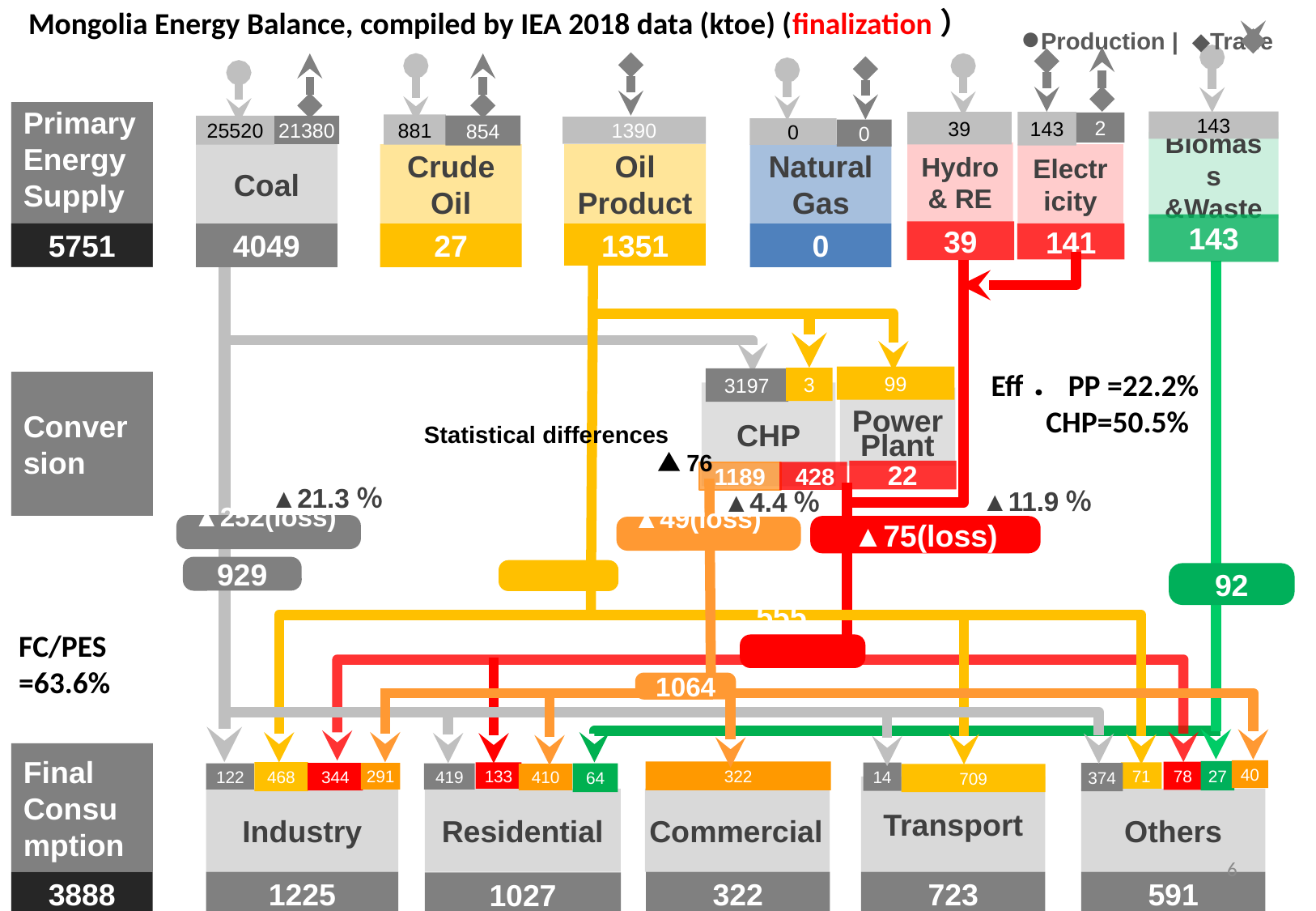

Mongolia Energy Balance, compiled by IEA 2018 data (ktoe) (finalization）
●Production |  ◆Trade
Primary
Energy
Supply

143
39
143
2
881
21380
854
25520
1390
0
0
Biomass &Waste
Hydro & RE
Electricity
Coal
Crude Oil
Oil Product
Natural Gas

143
39
141
5751
4049
27
1351
0

Eff．PP =22.2%
        CHP=50.5%

99
3
3197
Conversion
CHP

Power Plant
Statistical differences
       　　　　　　　　▲76
22
428
1189
▲21.3％
▲11.9％
▲4.4％

▲252(loss)
▲75(loss)
▲49(loss)
929
1249
92

FC/PES
=63.6%
555

1064

Final Consumption
40
27
322
78
468
71
133
14
344
291
374
64
122
419
410
709
Transport
Industry
Residential
Commercial

Others
6
322
1225
723
591
3888
1027